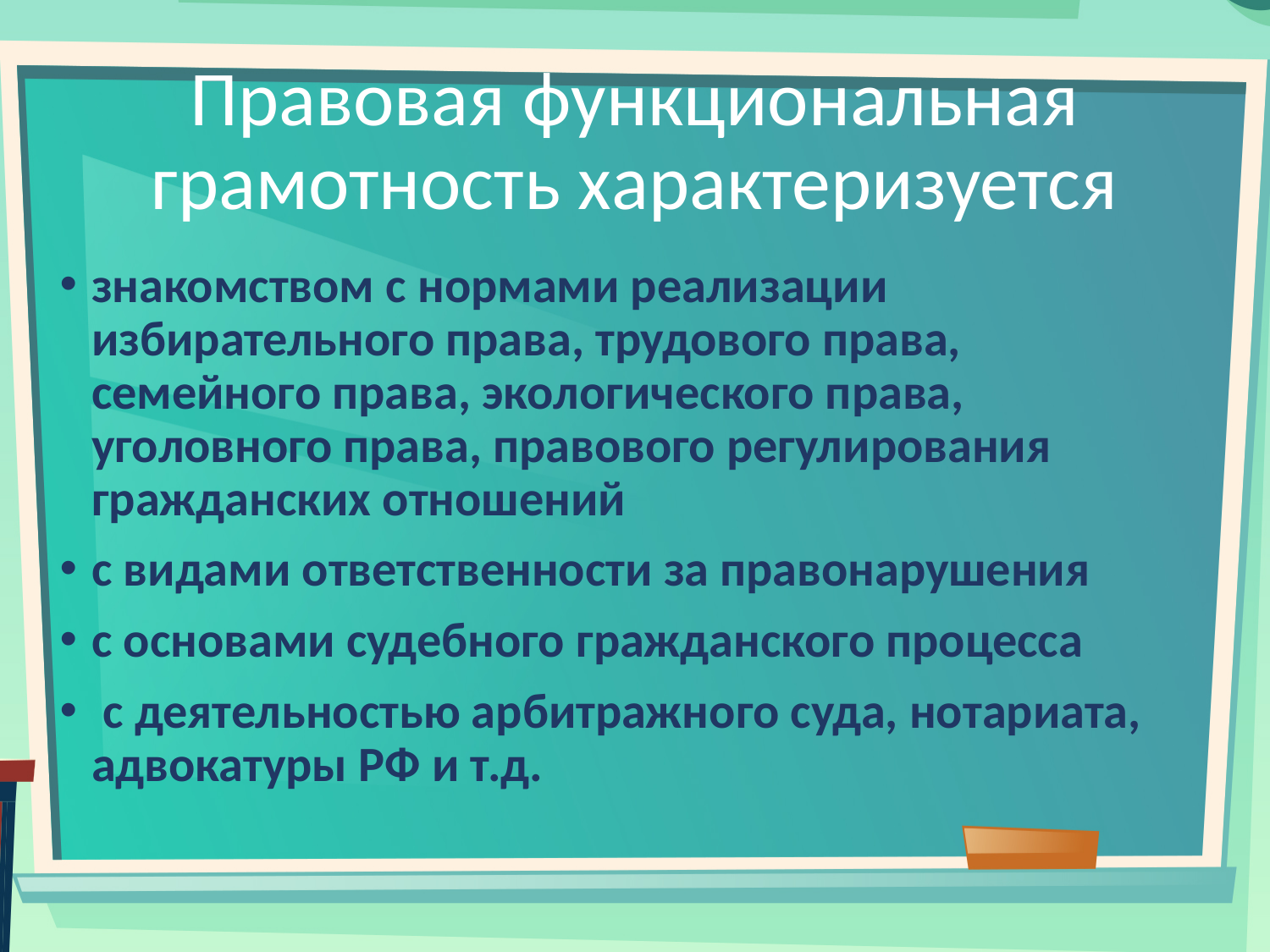

# Правовая функциональная грамотность характеризуется
знакомством с нормами реализации избирательного права, трудового права, семейного права, экологического права, уголовного права, правового регулирования гражданских отношений
с видами ответственности за правонарушения
с основами судебного гражданского процесса
 с деятельностью арбитражного суда, нотариата, адвокатуры РФ и т.д.